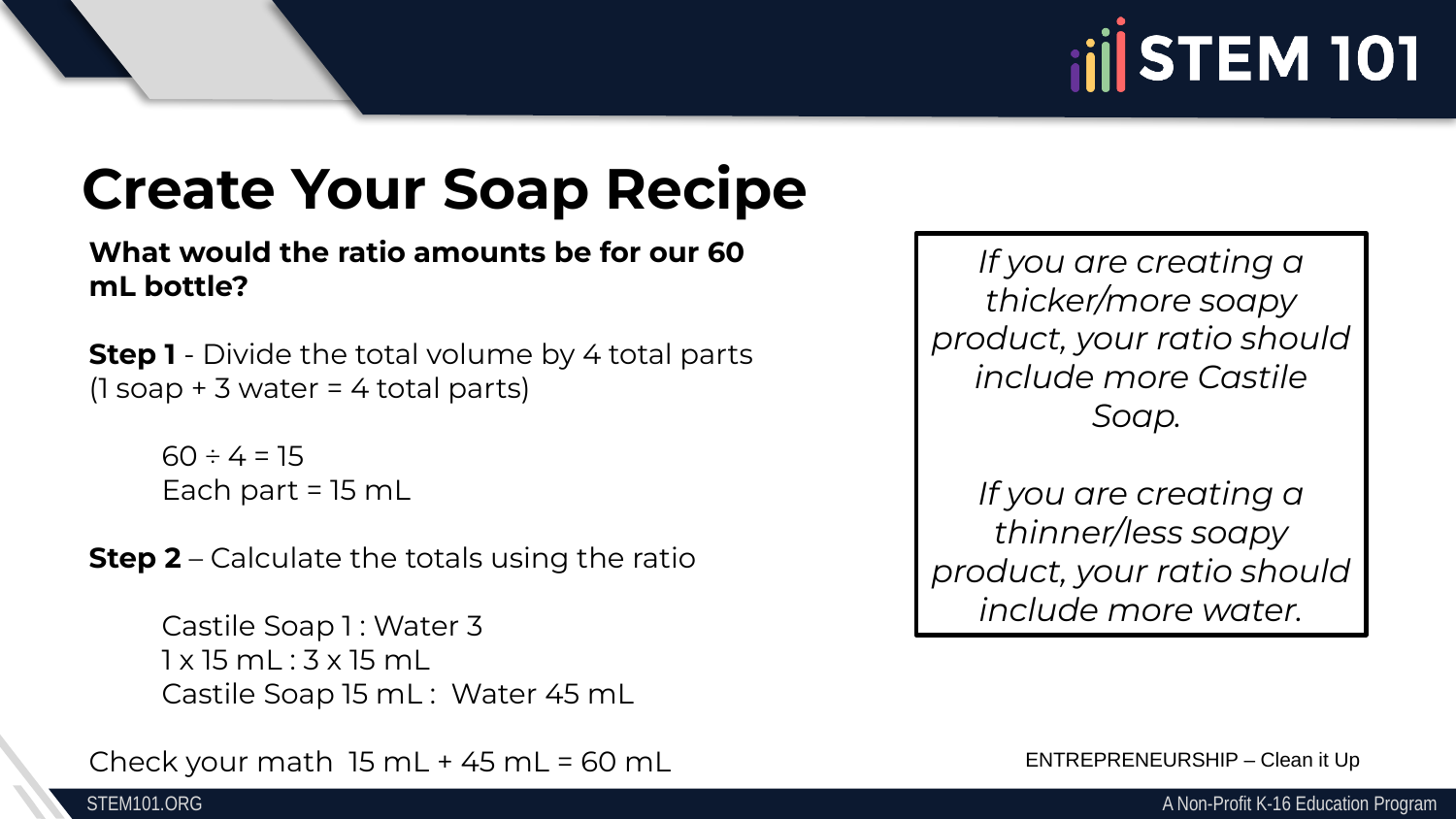

#
Create Your Soap Recipe
What would the ratio amounts be for our 60 mL bottle?

Step 1 - Divide the total volume by 4 total parts (1 soap + 3 water = 4 total parts)

60 ÷ 4 = 15
Each part = 15 mL

Step 2 – Calculate the totals using the ratio

Castile Soap 1 : Water 3
1 x 15 mL : 3 x 15 mL
Castile Soap 15 mL :  Water 45 mL

Check your math  15 mL + 45 mL = 60 mL
If you are creating a thicker/more soapy product, your ratio should include more Castile Soap.

If you are creating a thinner/less soapy product, your ratio should include more water.
ENTREPRENEURSHIP – Clean it Up